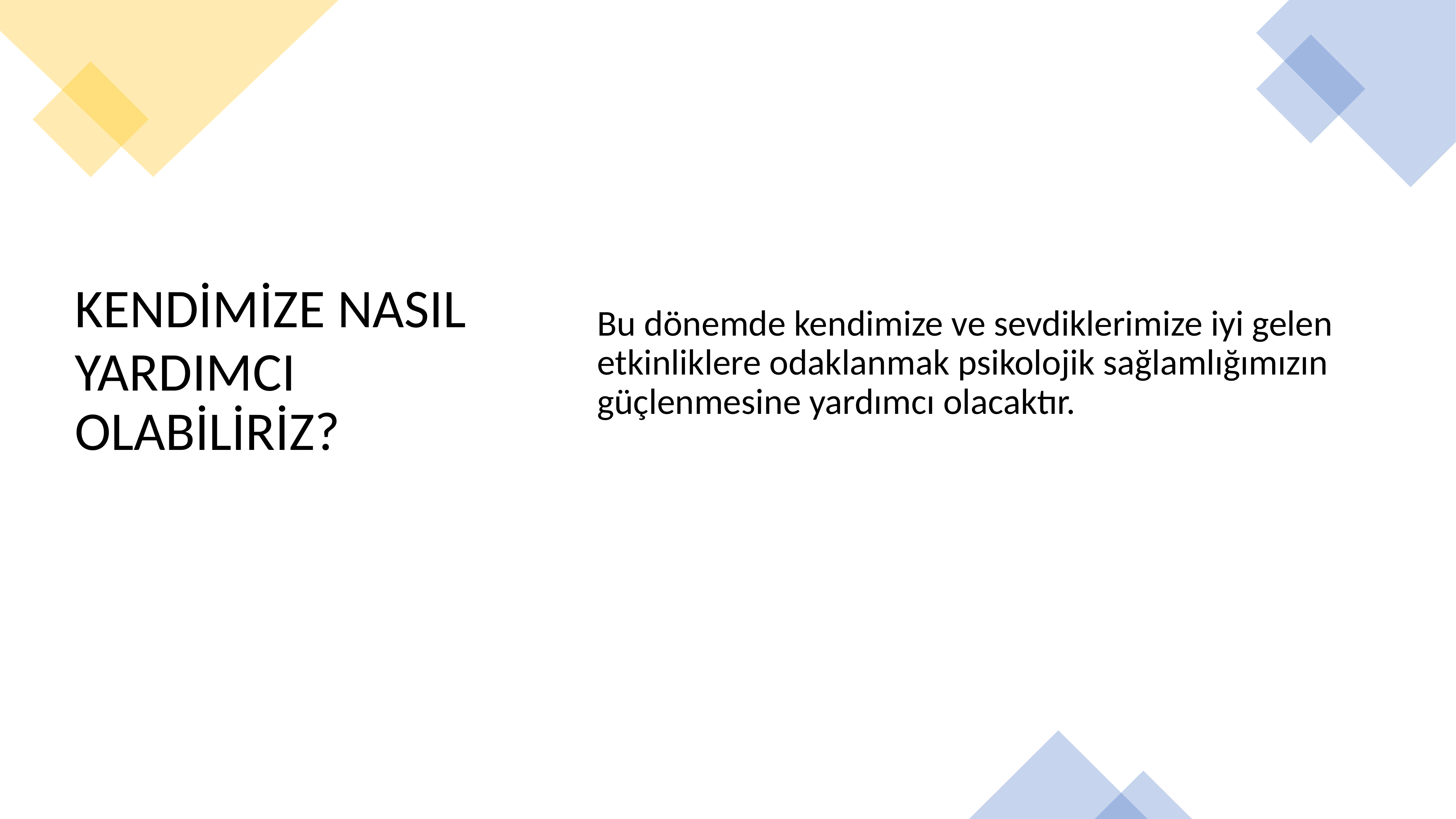

KENDİMİZE NASIL
YARDIMCI OLABİLİRİZ?
Bu dönemde kendimize ve sevdiklerimize iyi gelen etkinliklere odaklanmak psikolojik sağlamlığımızın güçlenmesine yardımcı olacaktır.